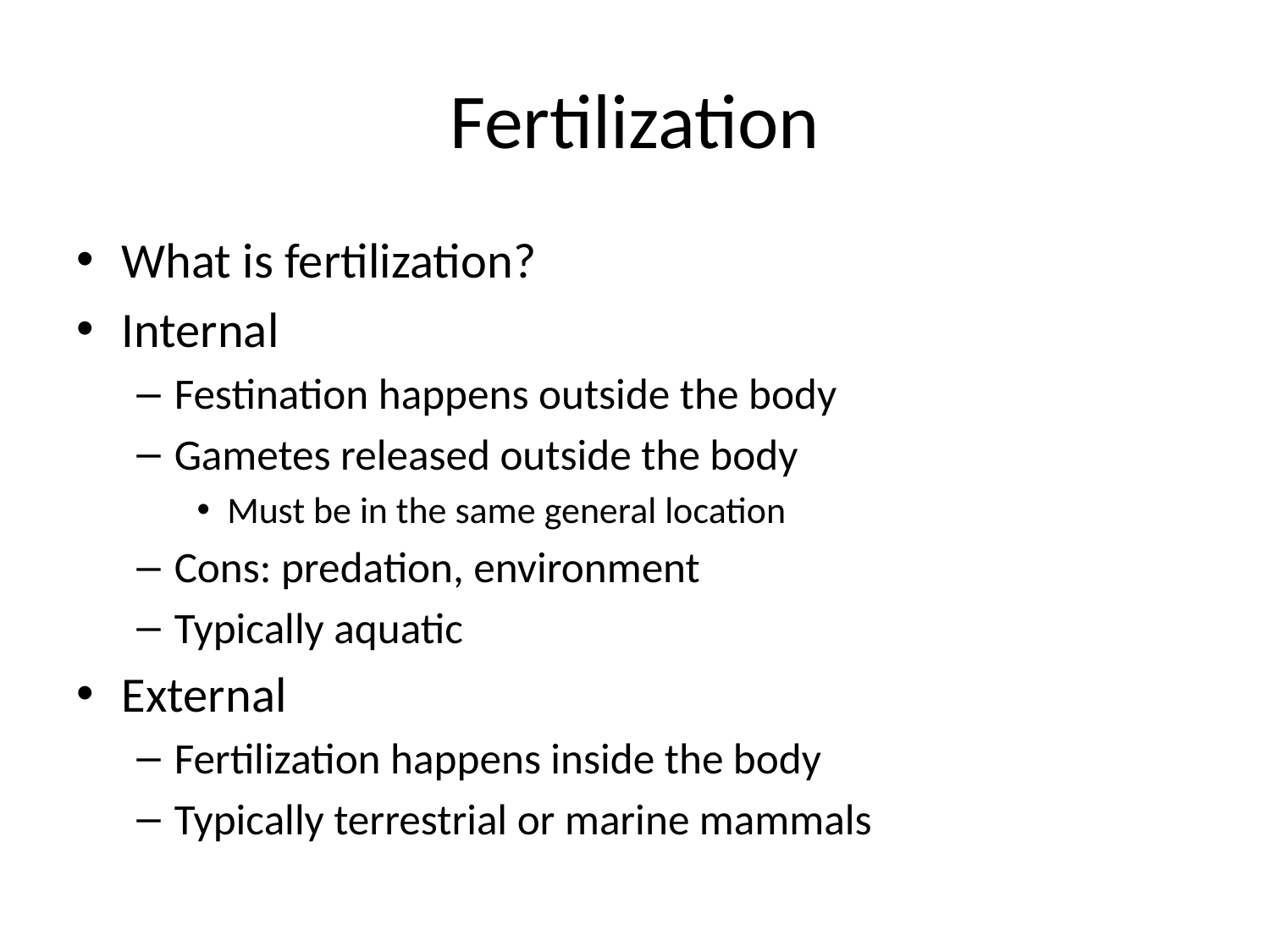

# Fertilization
What is fertilization?
Internal
Festination happens outside the body
Gametes released outside the body
Must be in the same general location
Cons: predation, environment
Typically aquatic
External
Fertilization happens inside the body
Typically terrestrial or marine mammals